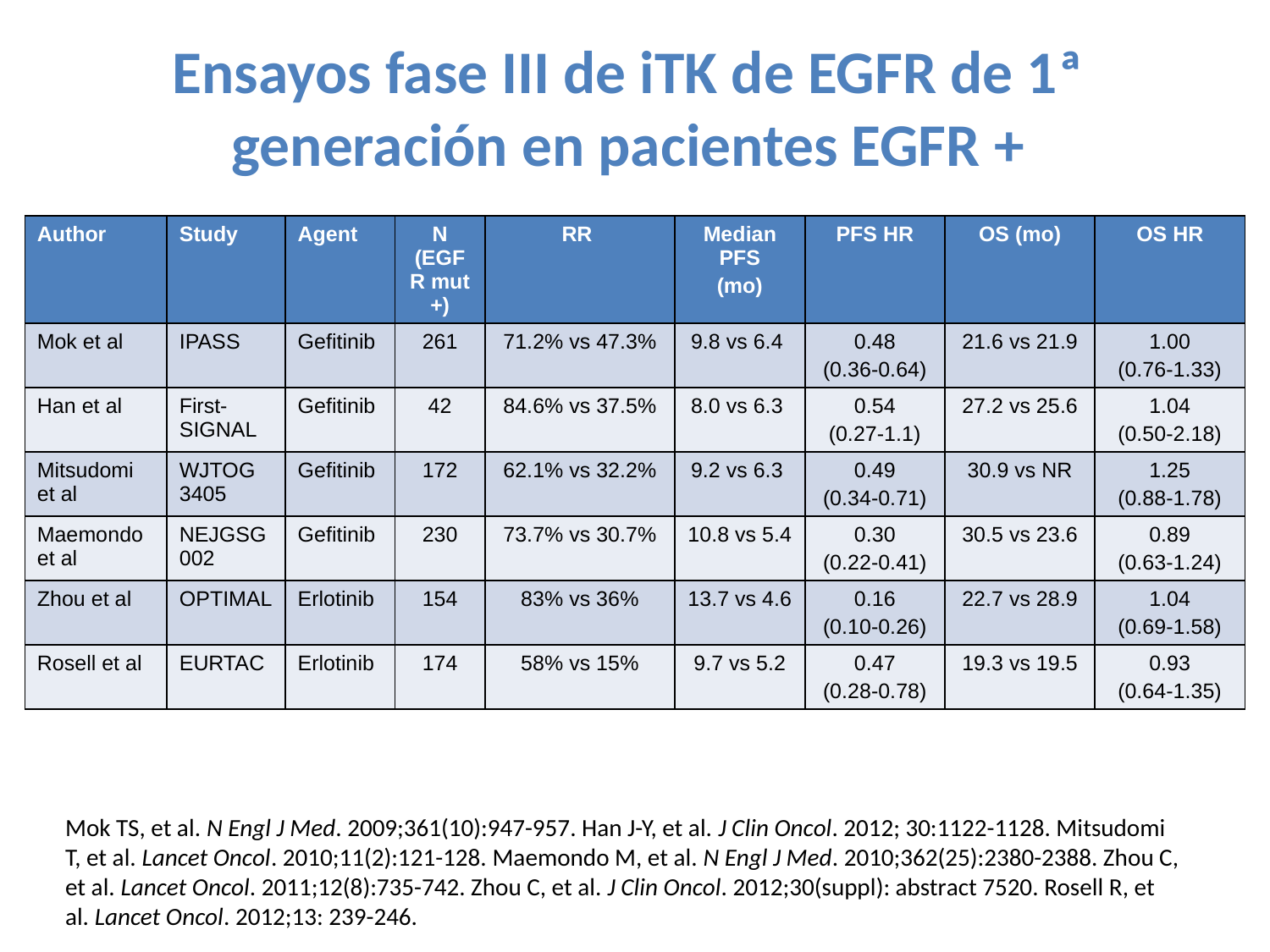

# Ensayos fase III de iTK de EGFR de 1ª generación en pacientes EGFR +
| Author | Study | Agent | N (EGFR mut +) | RR | Median PFS (mo) | PFS HR | OS (mo) | OS HR |
| --- | --- | --- | --- | --- | --- | --- | --- | --- |
| Mok et al | IPASS | Gefitinib | 261 | 71.2% vs 47.3% | 9.8 vs 6.4 | 0.48 (0.36-0.64) | 21.6 vs 21.9 | 1.00 (0.76-1.33) |
| Han et al | First-SIGNAL | Gefitinib | 42 | 84.6% vs 37.5% | 8.0 vs 6.3 | 0.54 (0.27-1.1) | 27.2 vs 25.6 | 1.04 (0.50-2.18) |
| Mitsudomi et al | WJTOG 3405 | Gefitinib | 172 | 62.1% vs 32.2% | 9.2 vs 6.3 | 0.49 (0.34-0.71) | 30.9 vs NR | 1.25 (0.88-1.78) |
| Maemondo et al | NEJGSG002 | Gefitinib | 230 | 73.7% vs 30.7% | 10.8 vs 5.4 | 0.30 (0.22-0.41) | 30.5 vs 23.6 | 0.89 (0.63-1.24) |
| Zhou et al | OPTIMAL | Erlotinib | 154 | 83% vs 36% | 13.7 vs 4.6 | 0.16 (0.10-0.26) | 22.7 vs 28.9 | 1.04 (0.69-1.58) |
| Rosell et al | EURTAC | Erlotinib | 174 | 58% vs 15% | 9.7 vs 5.2 | 0.47 (0.28-0.78) | 19.3 vs 19.5 | 0.93 (0.64-1.35) |
Mok TS, et al. N Engl J Med. 2009;361(10):947-957. Han J-Y, et al. J Clin Oncol. 2012; 30:1122-1128. Mitsudomi T, et al. Lancet Oncol. 2010;11(2):121-128. Maemondo M, et al. N Engl J Med. 2010;362(25):2380-2388. Zhou C, et al. Lancet Oncol. 2011;12(8):735-742. Zhou C, et al. J Clin Oncol. 2012;30(suppl): abstract 7520. Rosell R, et al. Lancet Oncol. 2012;13: 239-246.